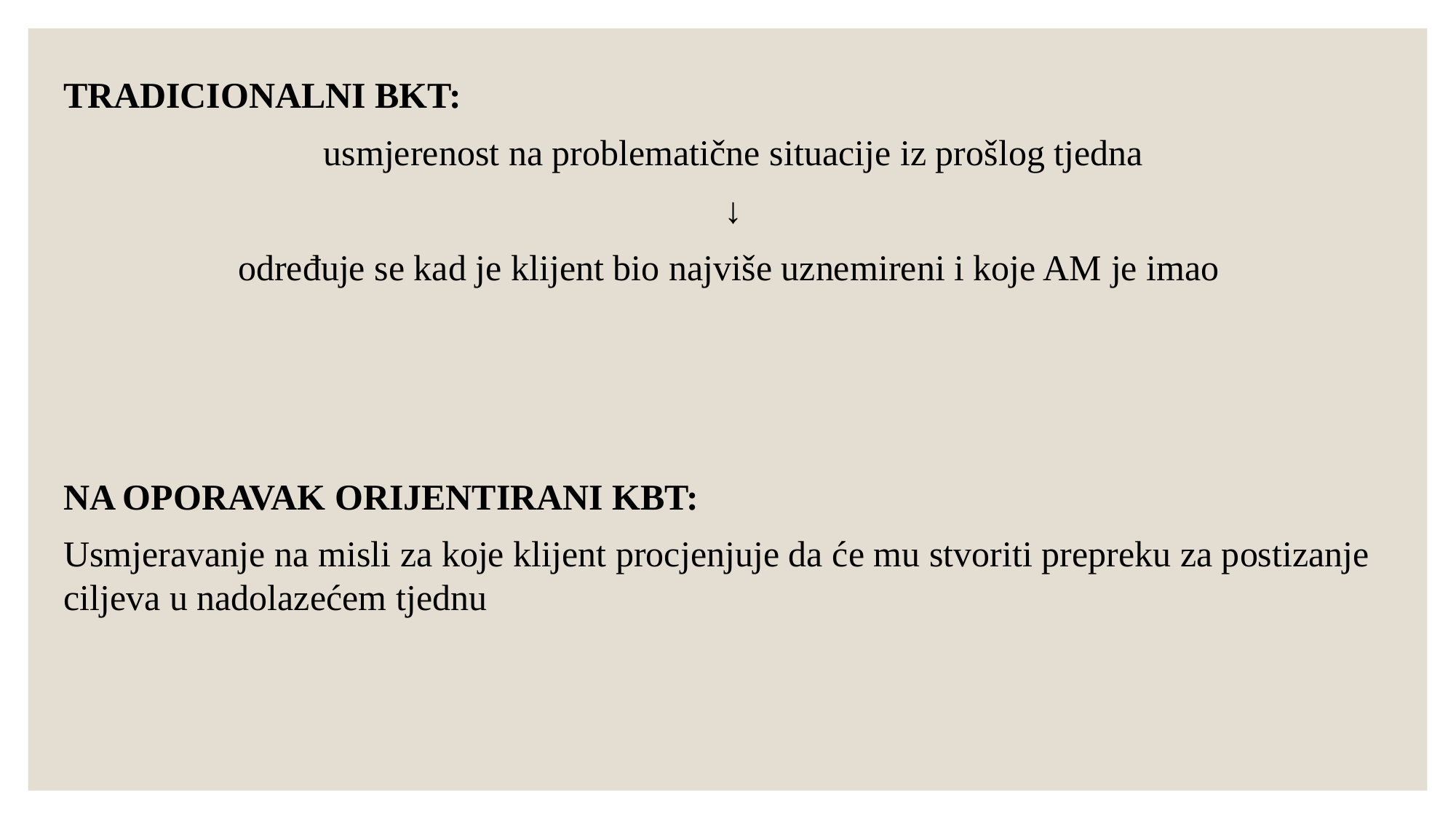

TRADICIONALNI BKT:
usmjerenost na problematične situacije iz prošlog tjedna
↓
određuje se kad je klijent bio najviše uznemireni i koje AM je imao

NA OPORAVAK ORIJENTIRANI KBT:
Usmjeravanje na misli za koje klijent procjenjuje da će mu stvoriti prepreku za postizanje ciljeva u nadolazećem tjednu